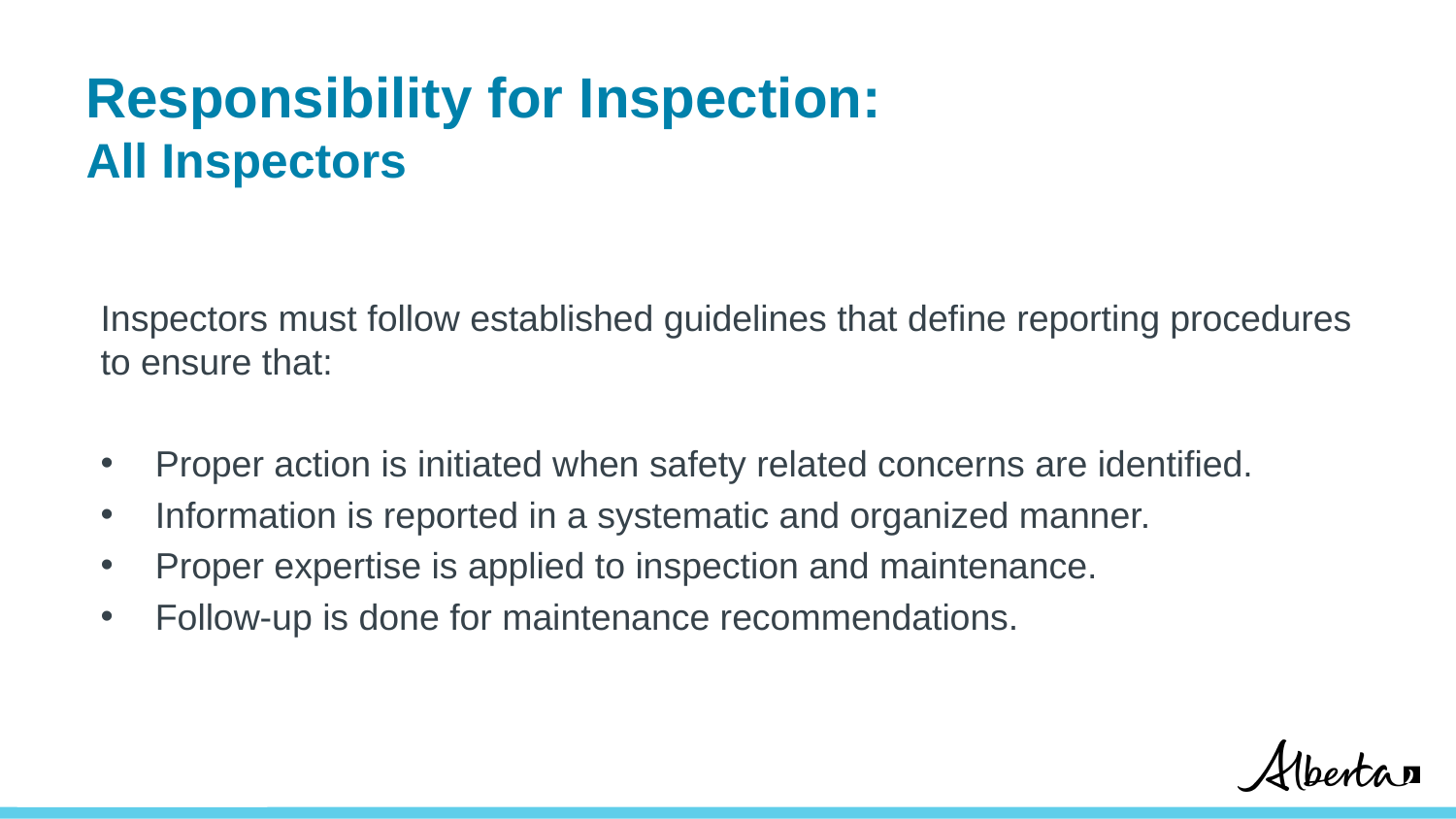

# Responsibility for Inspection:                             All Inspectors
Inspectors must follow established guidelines that define reporting procedures to ensure that:

Proper action is initiated when safety related concerns are identified.
Information is reported in a systematic and organized manner.
Proper expertise is applied to inspection and maintenance.
Follow-up is done for maintenance recommendations.